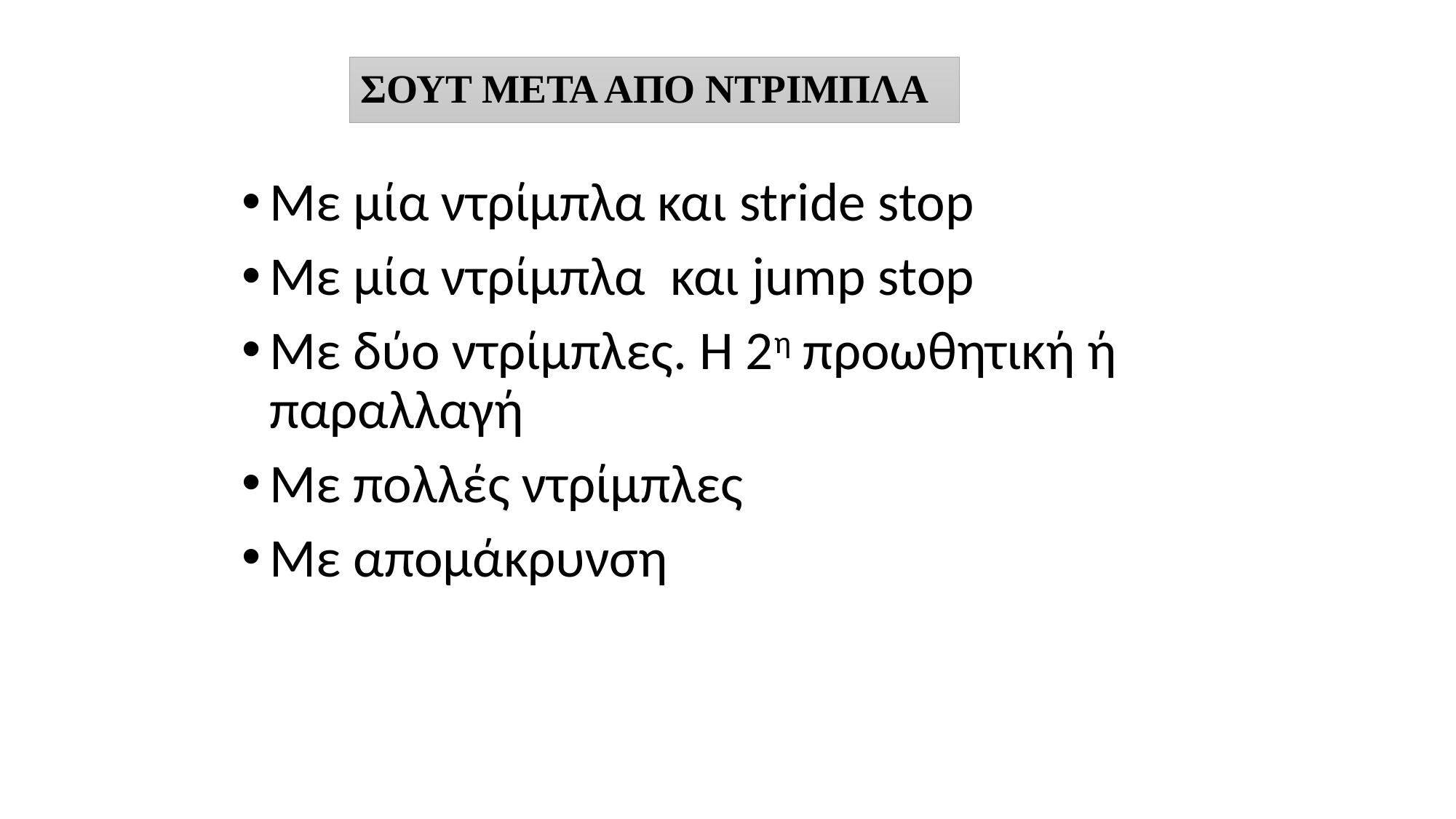

# ΣΟΥΤ ΜΕΤΑ ΑΠΟ ΝΤΡΙΜΠΛΑ
Με μία ντρίμπλα και stride stop
Με μία ντρίμπλα  και jump stop
Με δύο ντρίμπλες. Η 2η προωθητική ή παραλλαγή
Με πολλές ντρίμπλες
Με απομάκρυνση

24